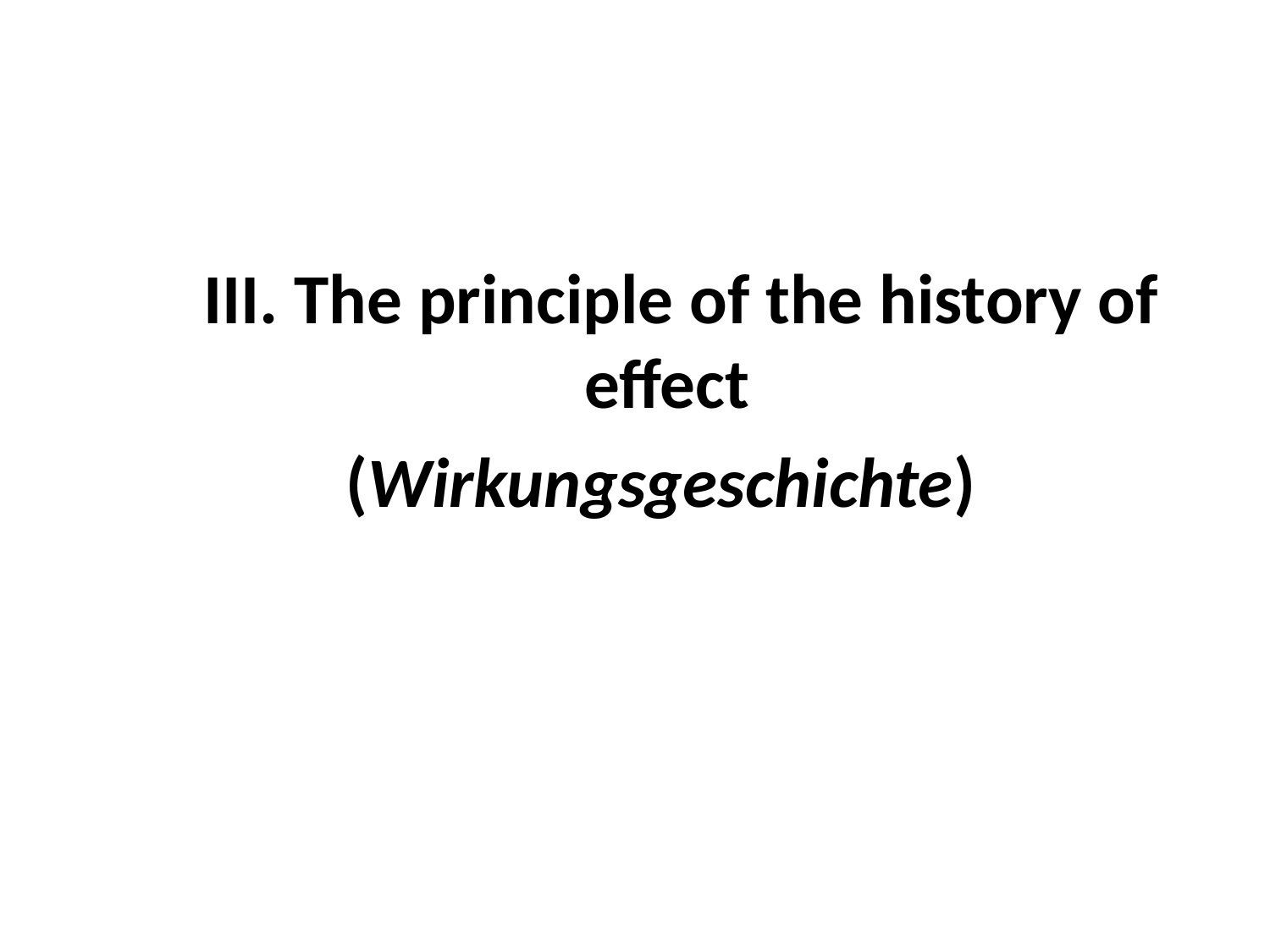

III. The principle of the history of 				effect
	         (Wirkungsgeschichte)